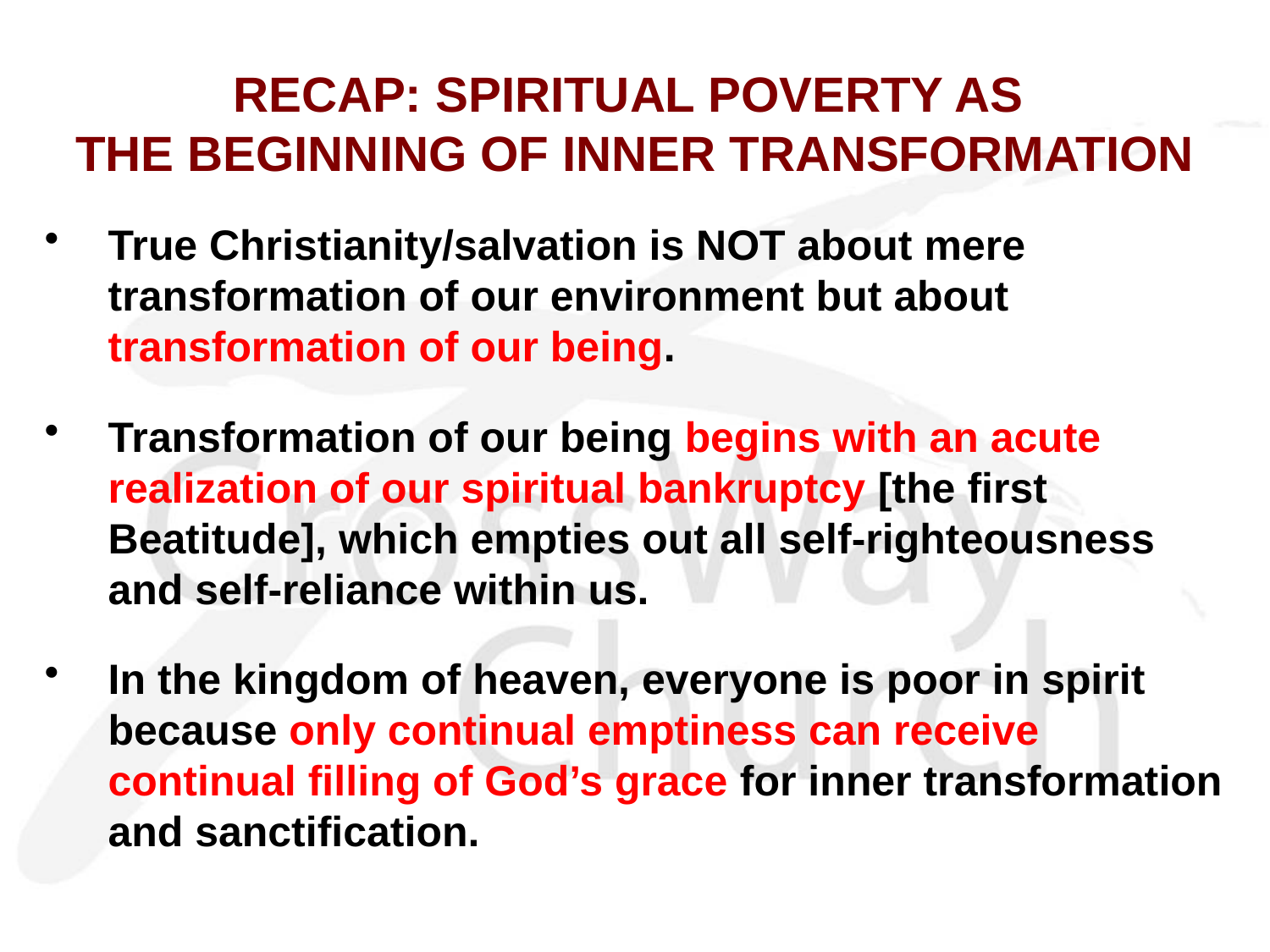

# RECAP: SPIRITUAL POVERTY AS THE BEGINNING OF INNER TRANSFORMATION
True Christianity/salvation is NOT about mere transformation of our environment but about transformation of our being.

Transformation of our being begins with an acute realization of our spiritual bankruptcy [the first Beatitude], which empties out all self-righteousness and self-reliance within us.

In the kingdom of heaven, everyone is poor in spirit because only continual emptiness can receive continual filling of God’s grace for inner transformation and sanctification.